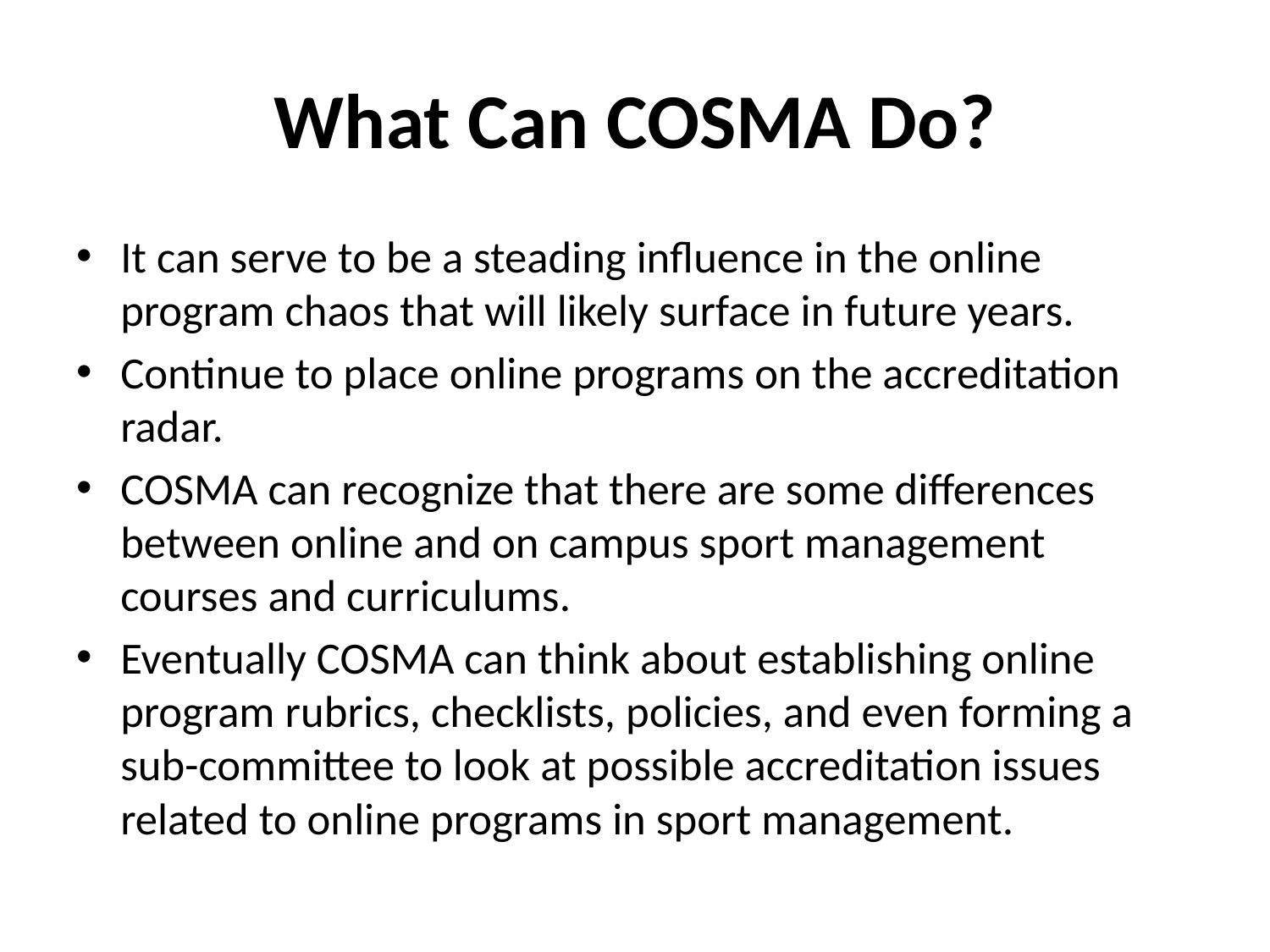

# What Can COSMA Do?
It can serve to be a steading influence in the online program chaos that will likely surface in future years.
Continue to place online programs on the accreditation radar.
COSMA can recognize that there are some differences between online and on campus sport management courses and curriculums.
Eventually COSMA can think about establishing online program rubrics, checklists, policies, and even forming a sub-committee to look at possible accreditation issues related to online programs in sport management.